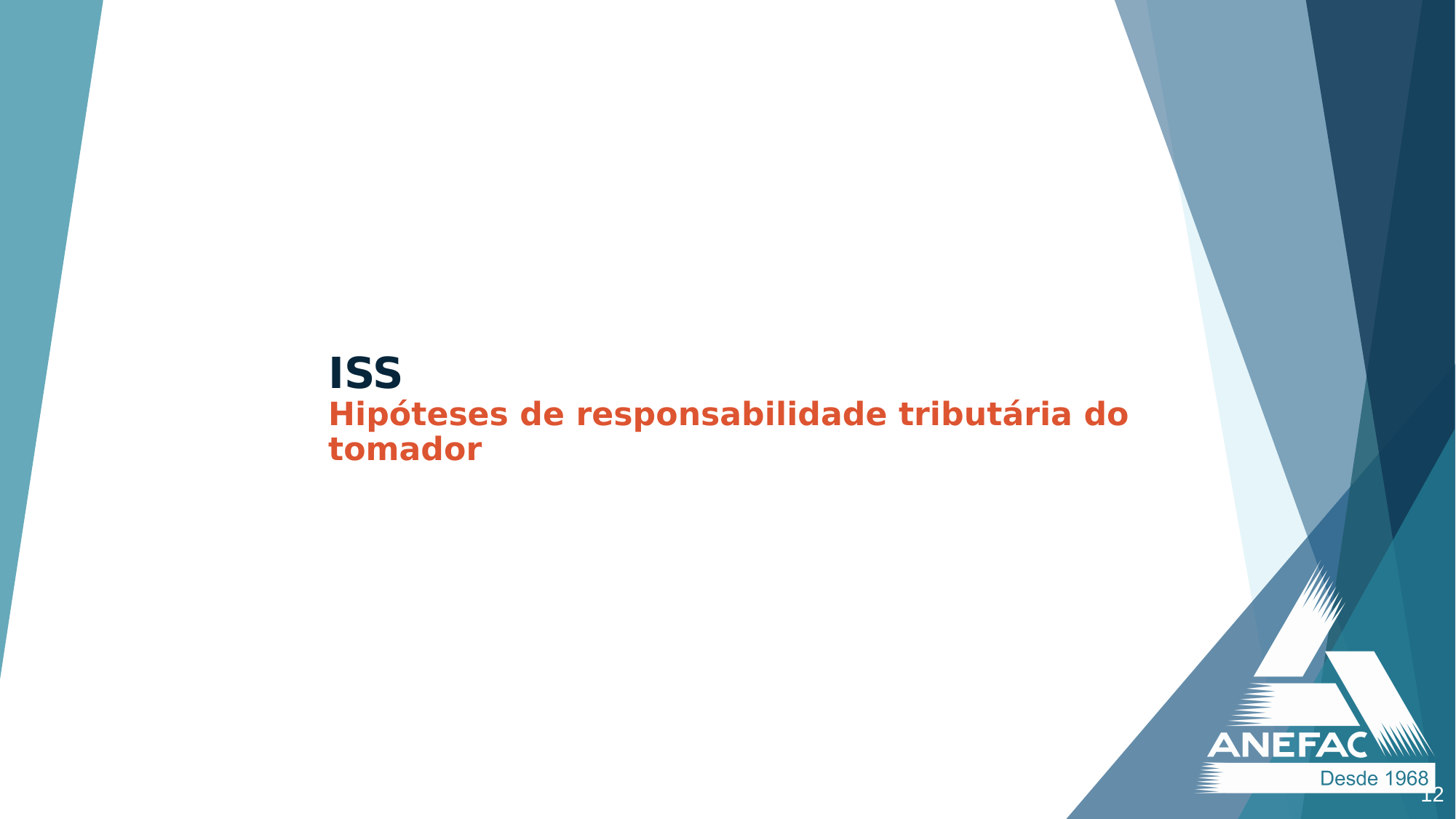

ISS
Hipóteses de responsabilidade tributária do tomador
12